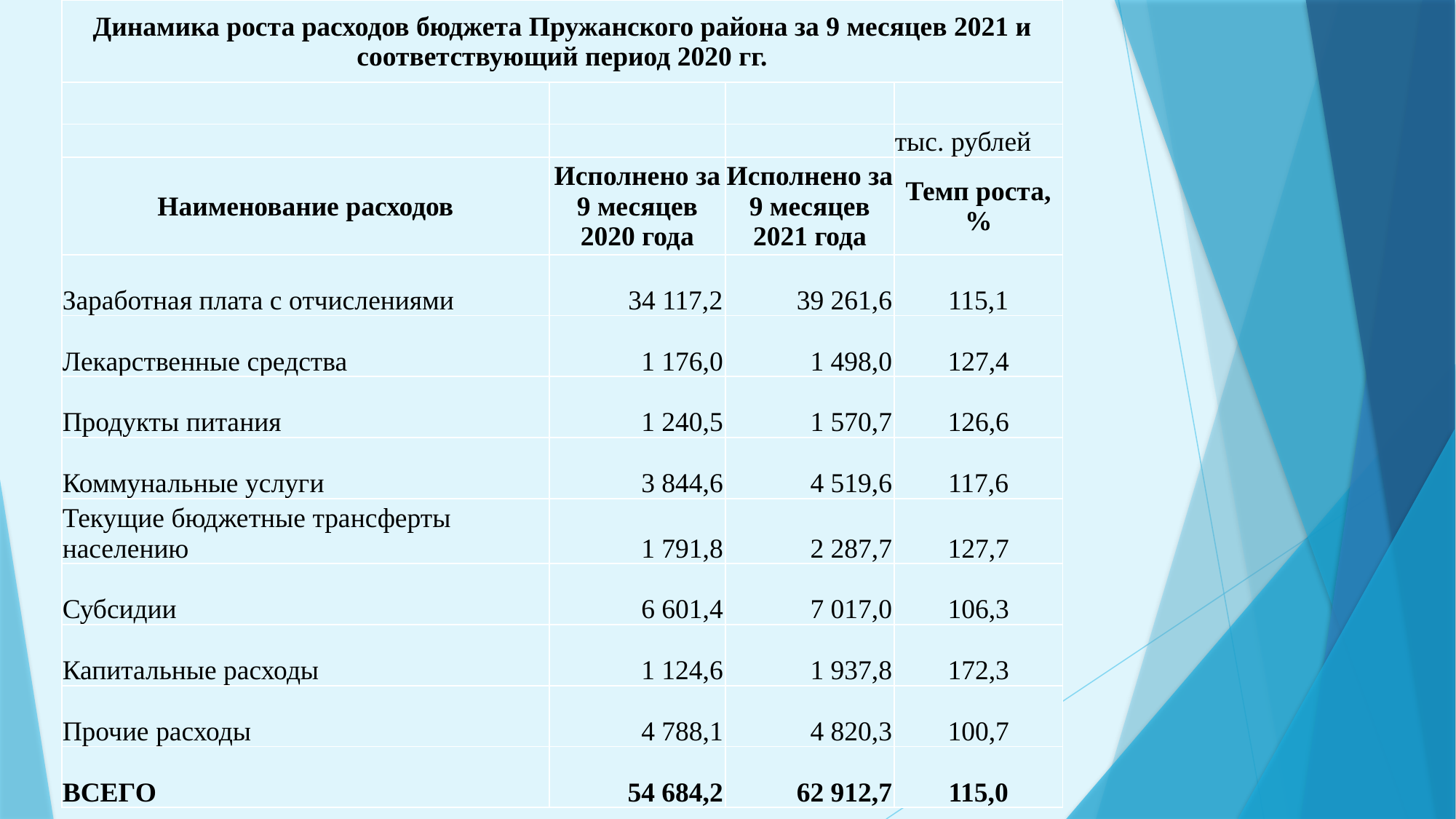

| Динамика роста расходов бюджета Пружанского района за 9 месяцев 2021 и соответствующий период 2020 гг. |  |  |  |
| --- | --- | --- | --- |
|  |  |  |  |
|  |  |  | тыс. рублей |
| Наименование расходов | Исполнено за 9 месяцев 2020 года | Исполнено за 9 месяцев 2021 года | Темп роста, % |
| Заработная плата с отчислениями | 34 117,2 | 39 261,6 | 115,1 |
| Лекарственные средства | 1 176,0 | 1 498,0 | 127,4 |
| Продукты питания | 1 240,5 | 1 570,7 | 126,6 |
| Коммунальные услуги | 3 844,6 | 4 519,6 | 117,6 |
| Текущие бюджетные трансферты населению | 1 791,8 | 2 287,7 | 127,7 |
| Субсидии | 6 601,4 | 7 017,0 | 106,3 |
| Капитальные расходы | 1 124,6 | 1 937,8 | 172,3 |
| Прочие расходы | 4 788,1 | 4 820,3 | 100,7 |
| ВСЕГО | 54 684,2 | 62 912,7 | 115,0 |